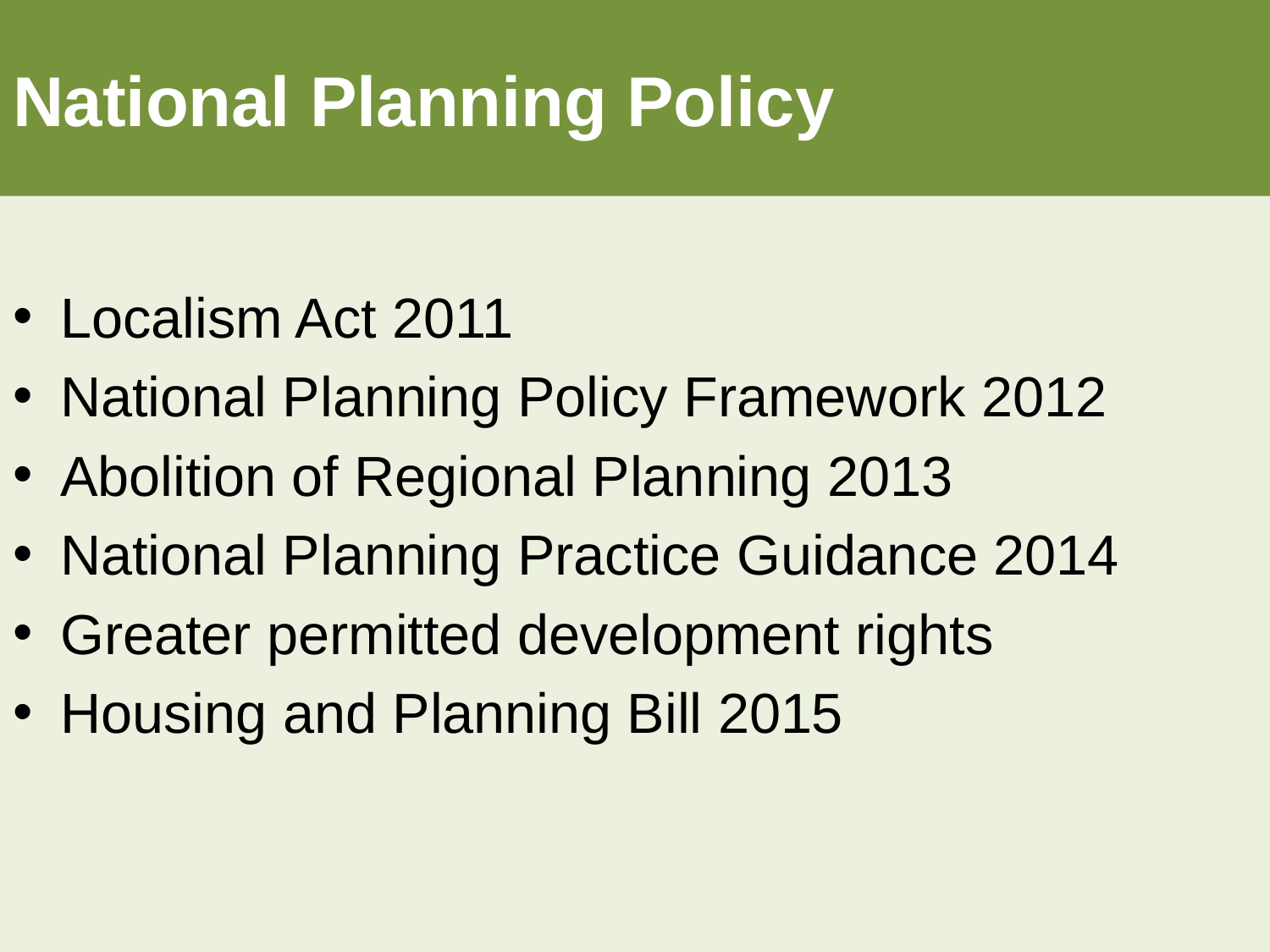

# National Planning Policy

Localism Act 2011
National Planning Policy Framework 2012
Abolition of Regional Planning 2013
National Planning Practice Guidance 2014
Greater permitted development rights
Housing and Planning Bill 2015